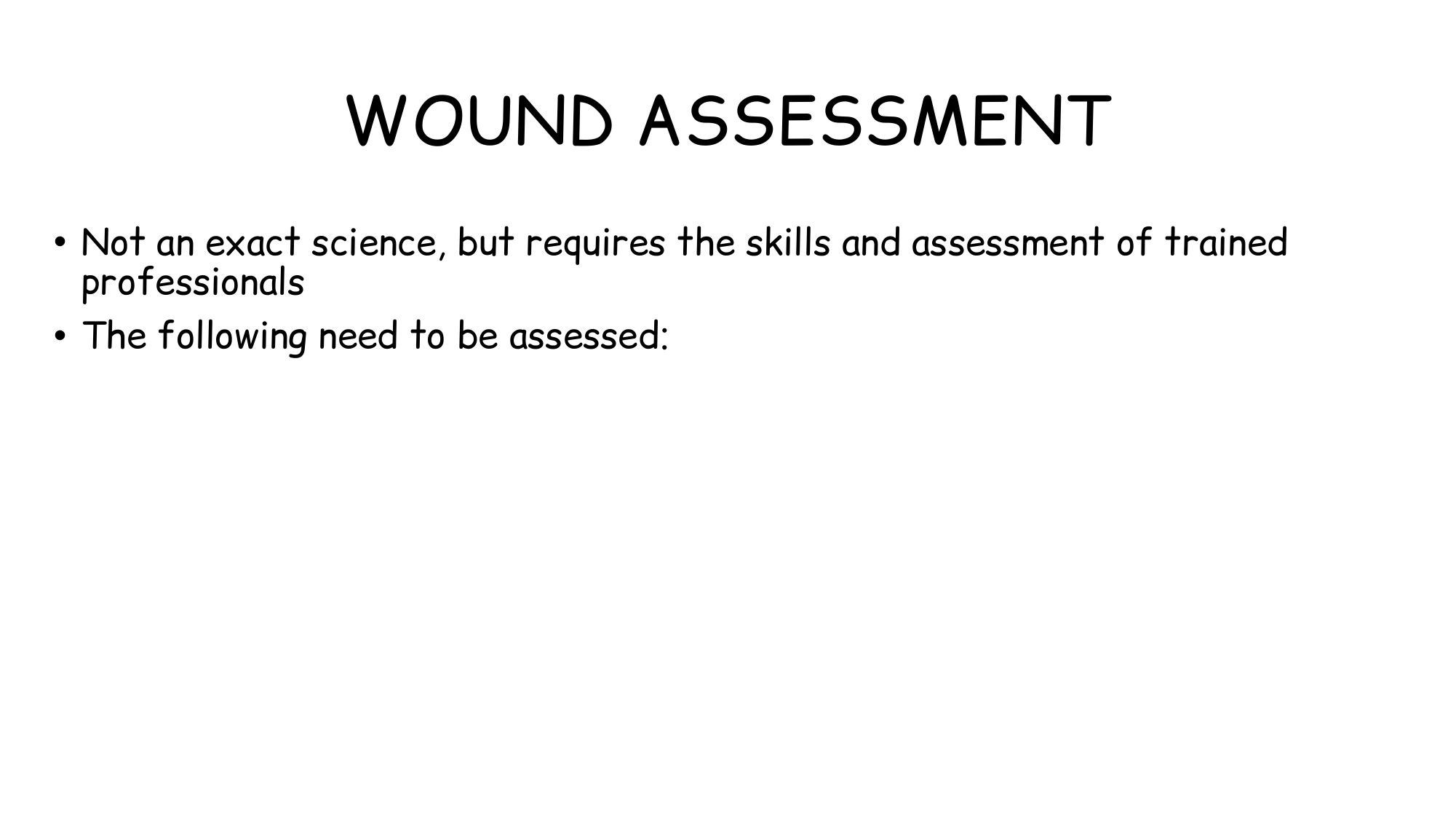

# WOUND ASSESSMENT
Not an exact science, but requires the skills and assessment of trained professionals
The following need to be assessed: